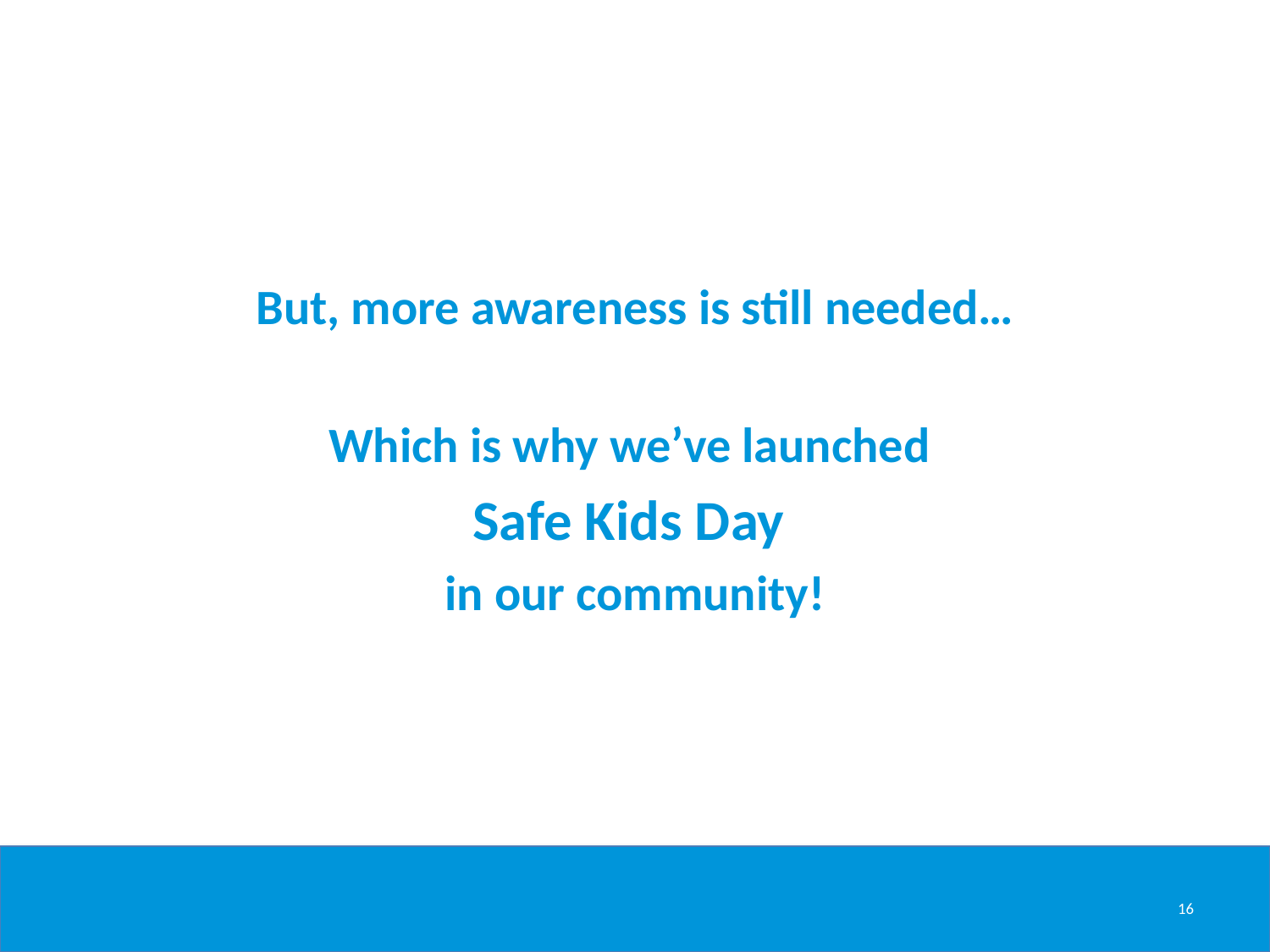

But, more awareness is still needed…

Which is why we’ve launched
Safe Kids Day
in our community!
16